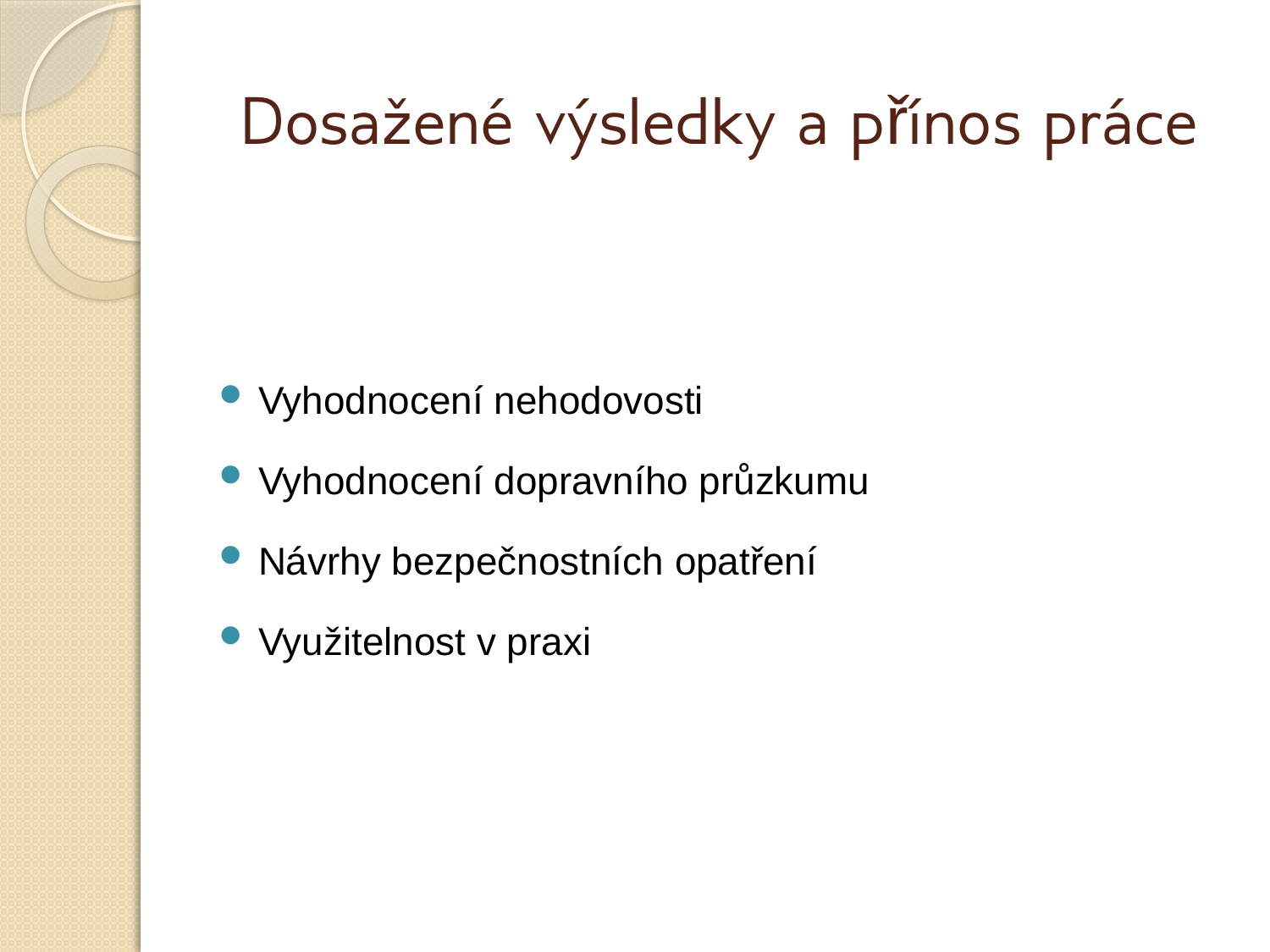

# Dosažené výsledky a přínos práce
Vyhodnocení nehodovosti
Vyhodnocení dopravního průzkumu
Návrhy bezpečnostních opatření
Využitelnost v praxi